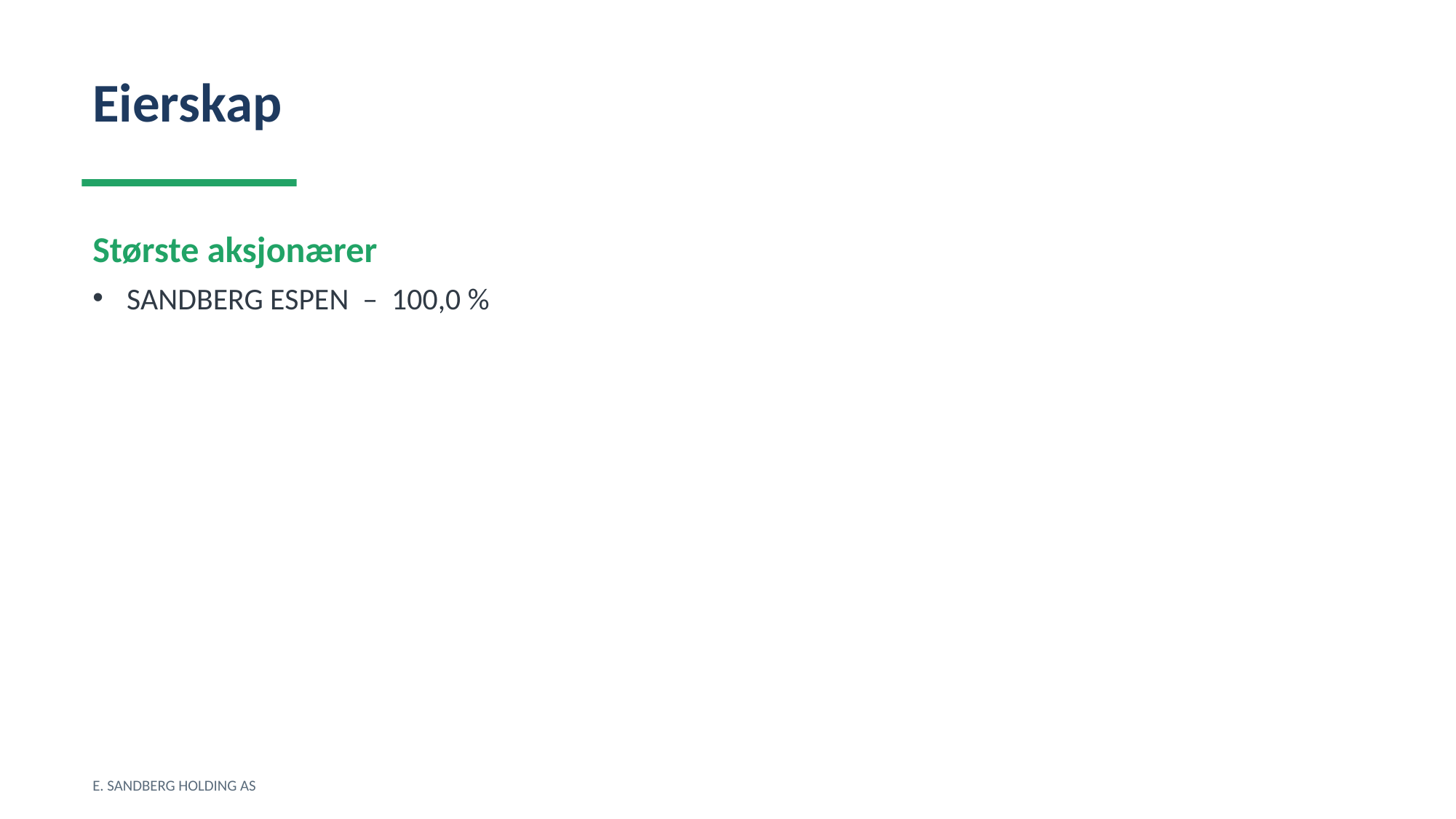

Eierskap

Største aksjonærer
SANDBERG ESPEN  –  100,0 %
E. SANDBERG HOLDING AS